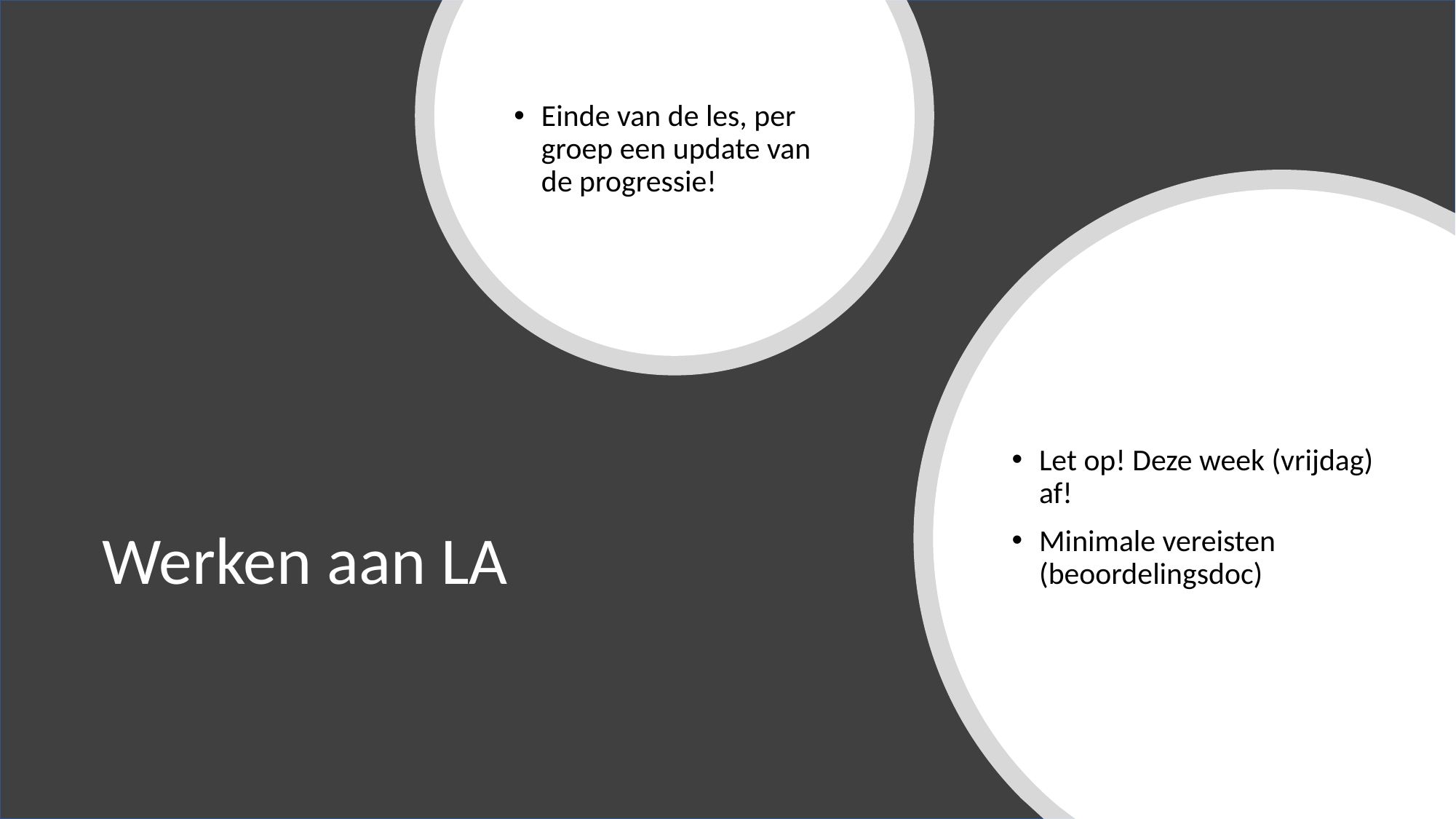

Einde van de les, per groep een update van de progressie!

Let op! Deze week (vrijdag) af!
Minimale vereisten (beoordelingsdoc)

# Werken aan LA